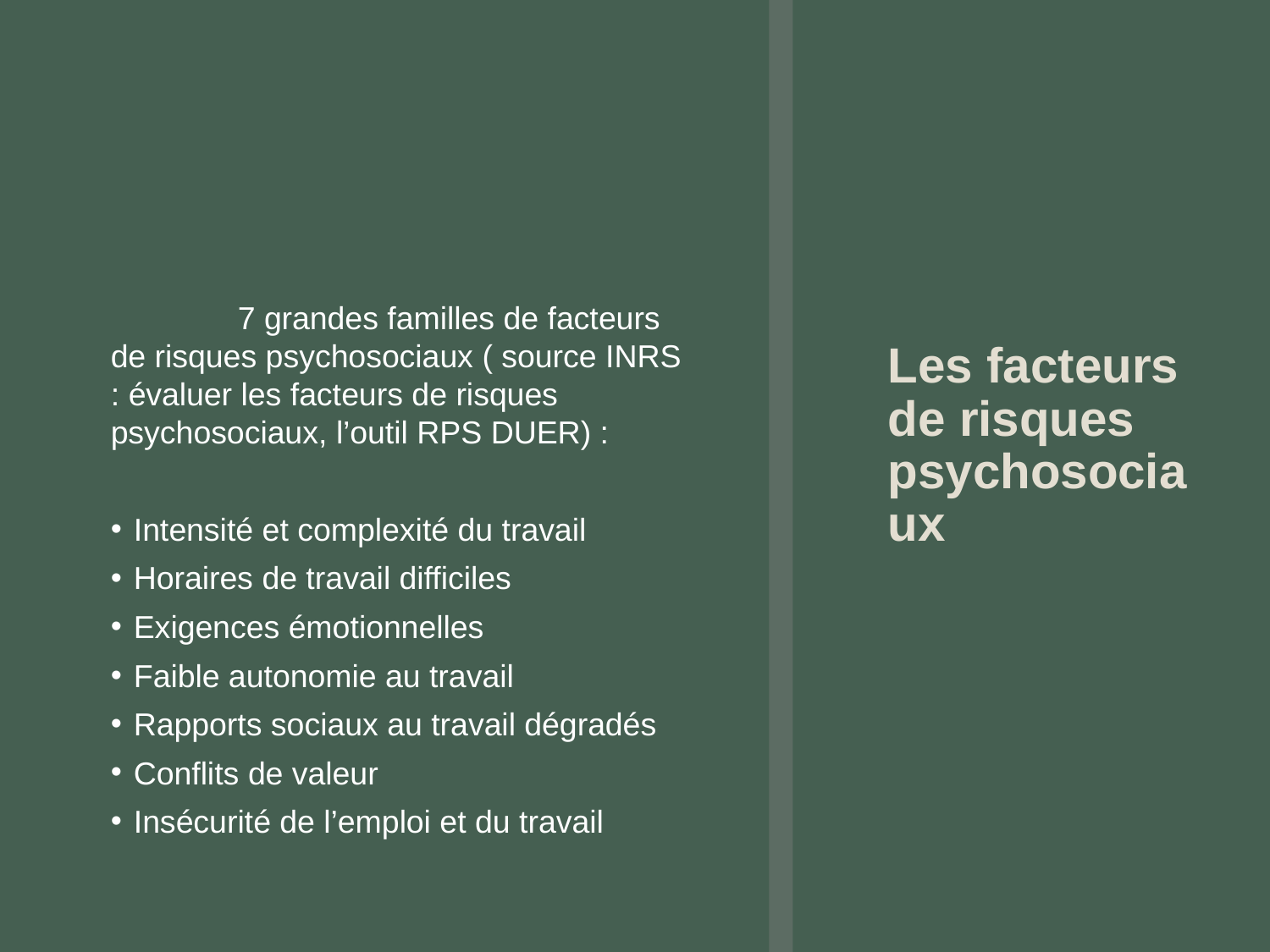

# Les facteurs de risques psychosociaux

	7 grandes familles de facteurs de risques psychosociaux ( source INRS : évaluer les facteurs de risques psychosociaux, l’outil RPS DUER) :

Intensité et complexité du travail
Horaires de travail difficiles
Exigences émotionnelles
Faible autonomie au travail
Rapports sociaux au travail dégradés
Conflits de valeur
Insécurité de l’emploi et du travail